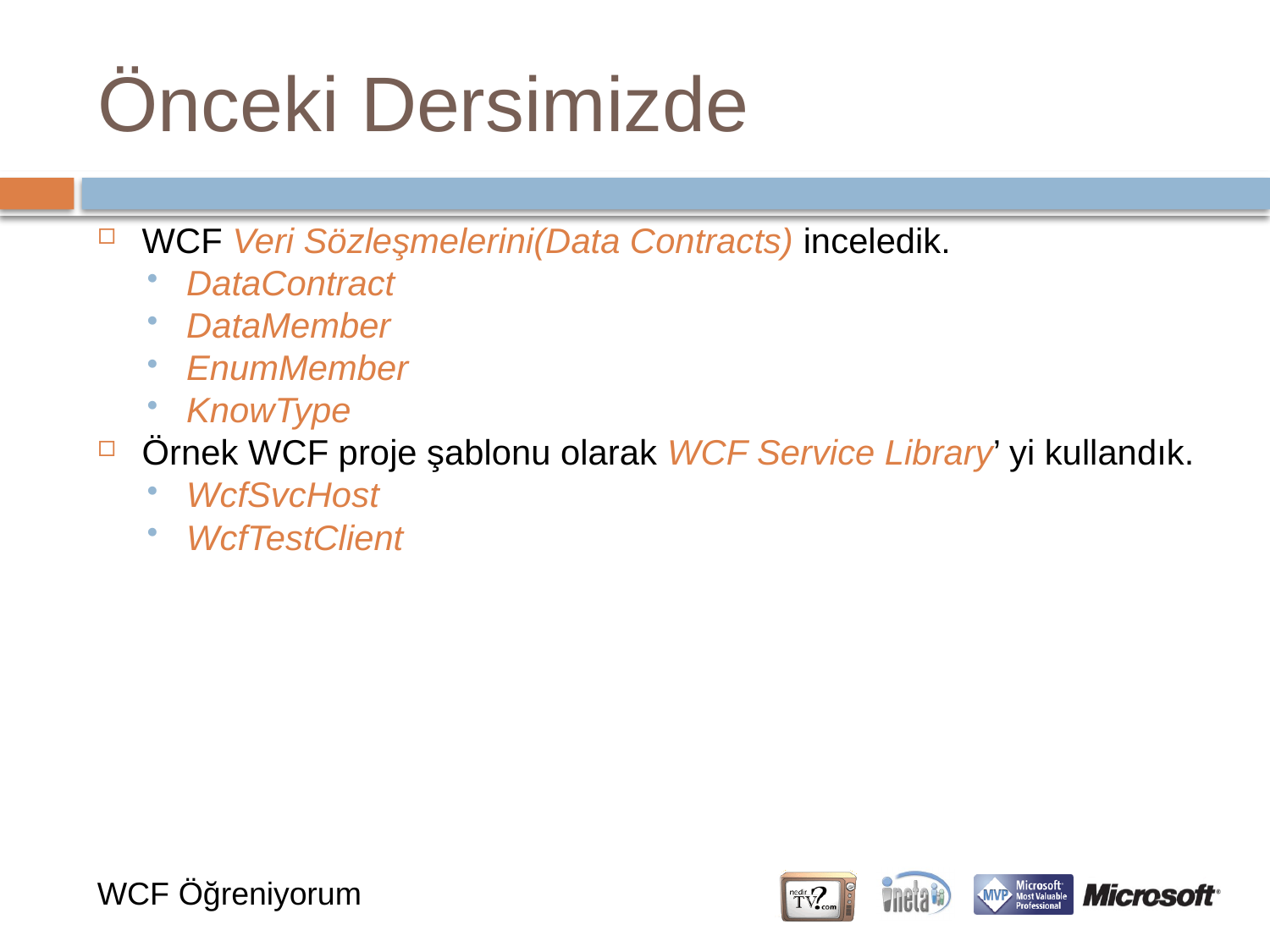

# Önceki Dersimizde
WCF Veri Sözleşmelerini(Data Contracts) inceledik.
DataContract
DataMember
EnumMember
KnowType
Örnek WCF proje şablonu olarak WCF Service Library’ yi kullandık.
WcfSvcHost
WcfTestClient
WCF Öğreniyorum